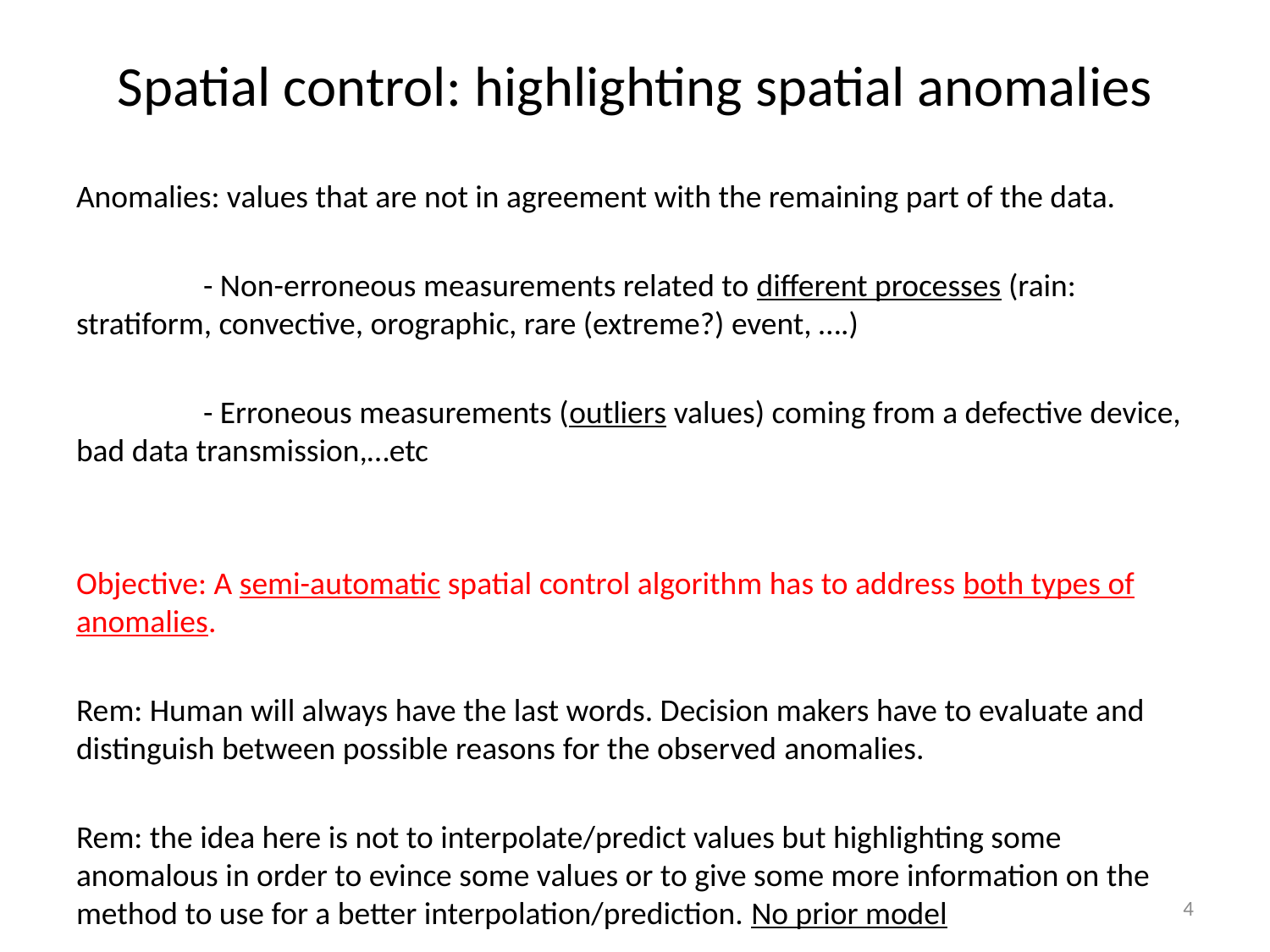

# Spatial control: highlighting spatial anomalies
Anomalies: values that are not in agreement with the remaining part of the data.

	- Non-erroneous measurements related to different processes (rain: stratiform, convective, orographic, rare (extreme?) event, ….)

	- Erroneous measurements (outliers values) coming from a defective device, bad data transmission,…etc

Objective: A semi-automatic spatial control algorithm has to address both types of anomalies.

Rem: Human will always have the last words. Decision makers have to evaluate and distinguish between possible reasons for the observed anomalies.

Rem: the idea here is not to interpolate/predict values but highlighting some anomalous in order to evince some values or to give some more information on the method to use for a better interpolation/prediction. No prior model
4